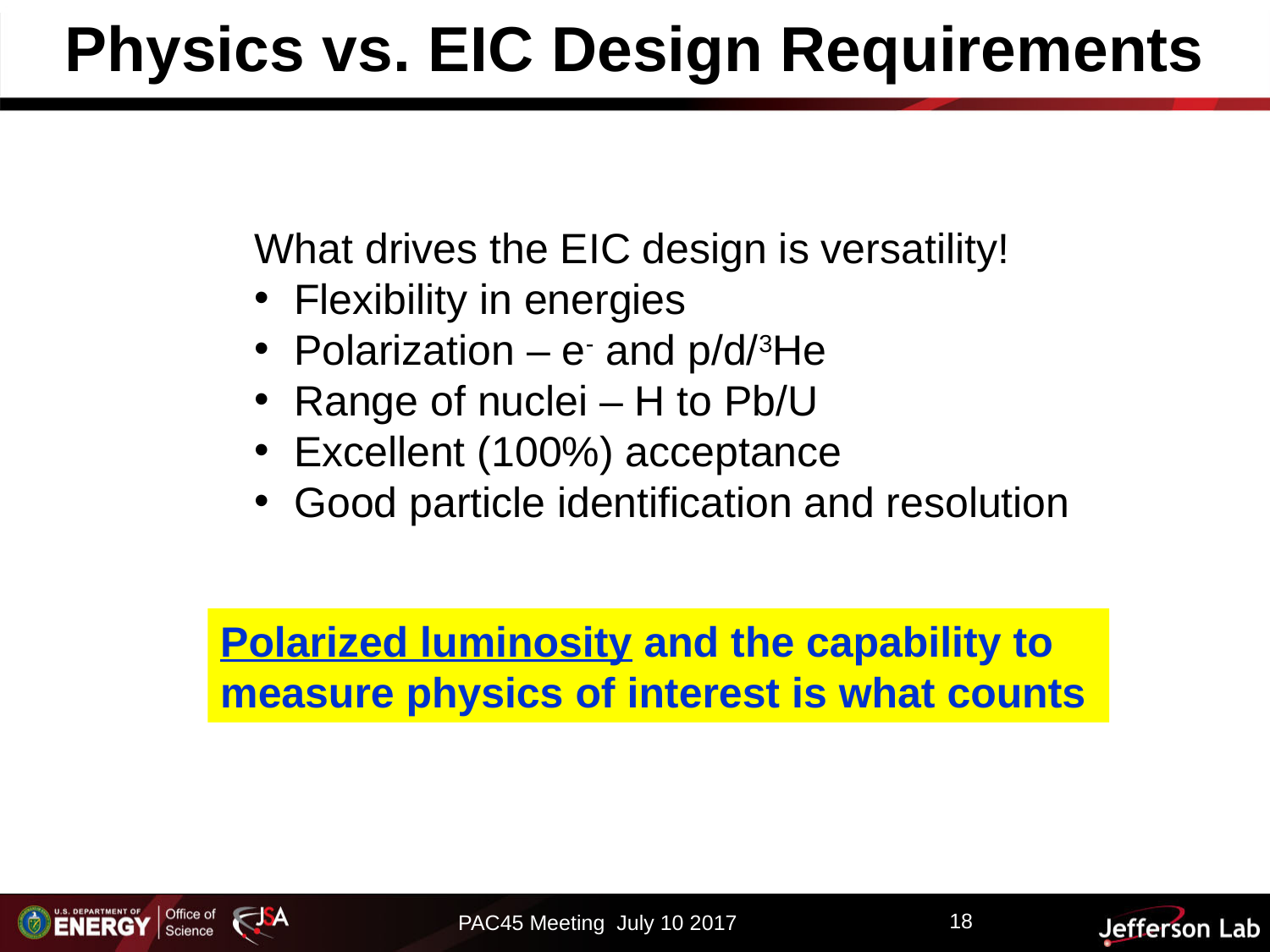

Physics vs. EIC Design Requirements
What drives the EIC design is versatility!
Flexibility in energies
Polarization – e- and p/d/3He
Range of nuclei – H to Pb/U
Excellent (100%) acceptance
Good particle identification and resolution
Polarized luminosity and the capability to measure physics of interest is what counts
18
PAC45 Meeting  July 10 2017